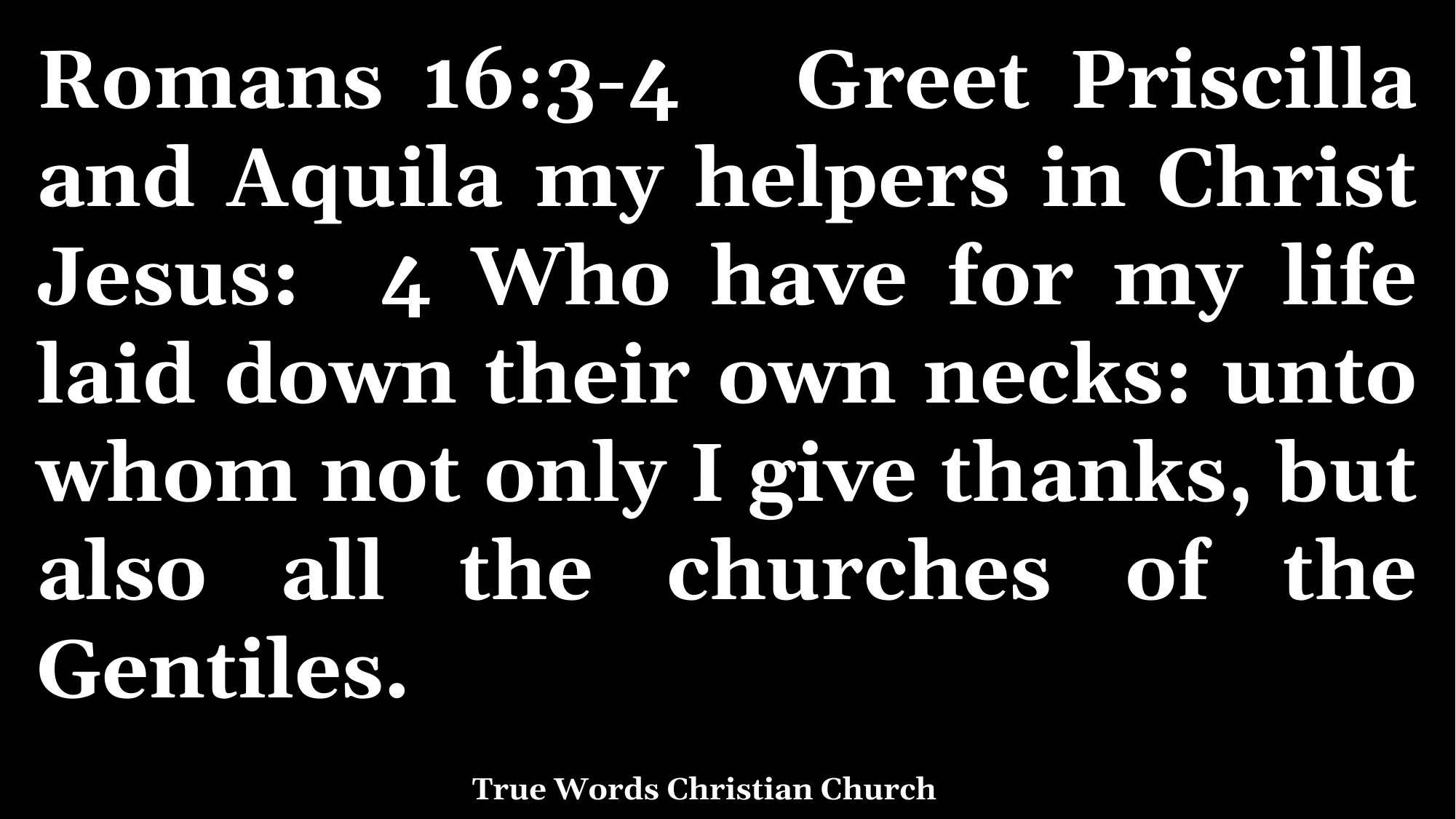

Romans 16:3-4   Greet Priscilla and Aquila my helpers in Christ Jesus:  4 Who have for my life laid down their own necks: unto whom not only I give thanks, but also all the churches of the Gentiles.
True Words Christian Church